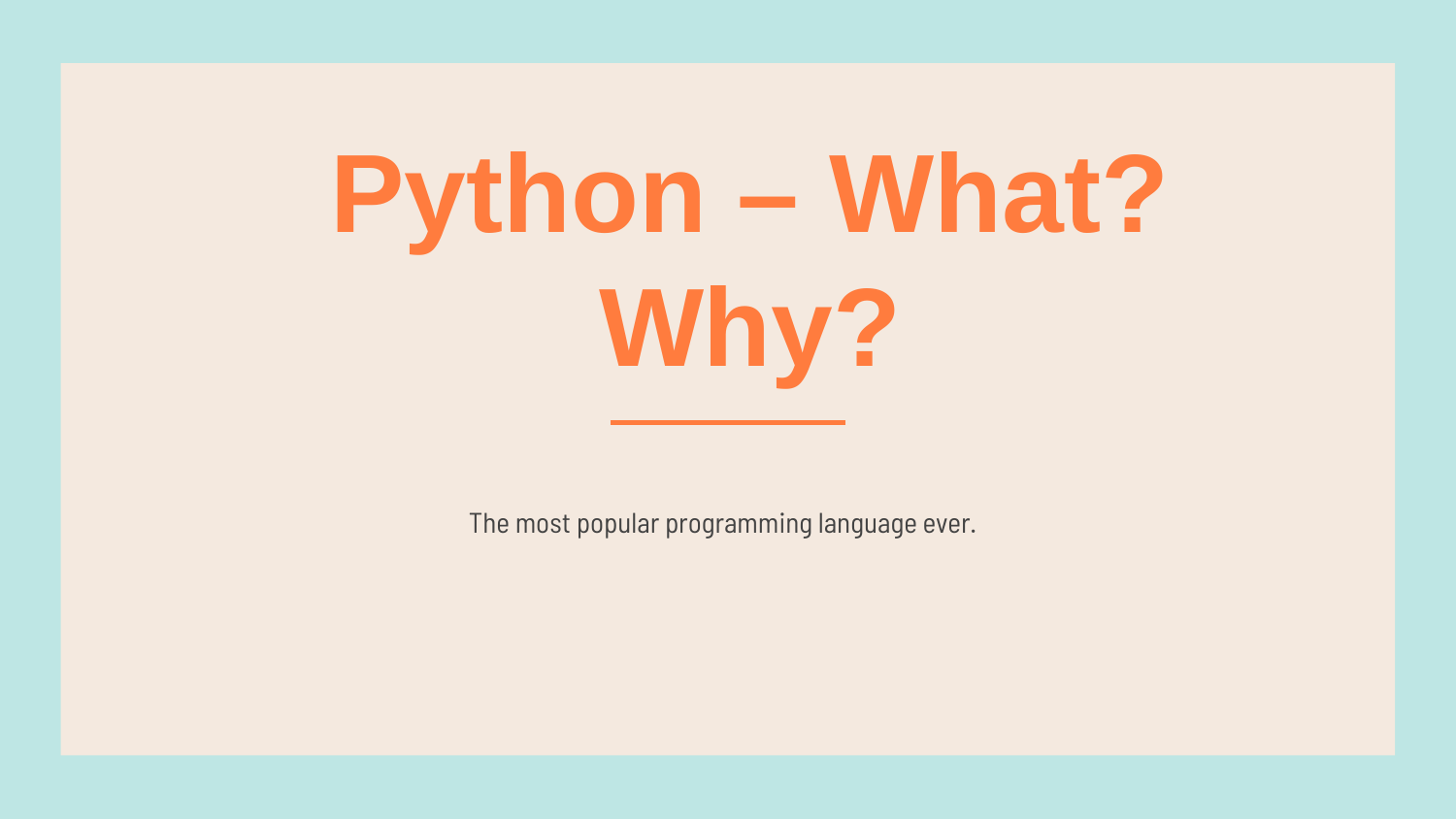

# Python – What? Why?
The most popular programming language ever.